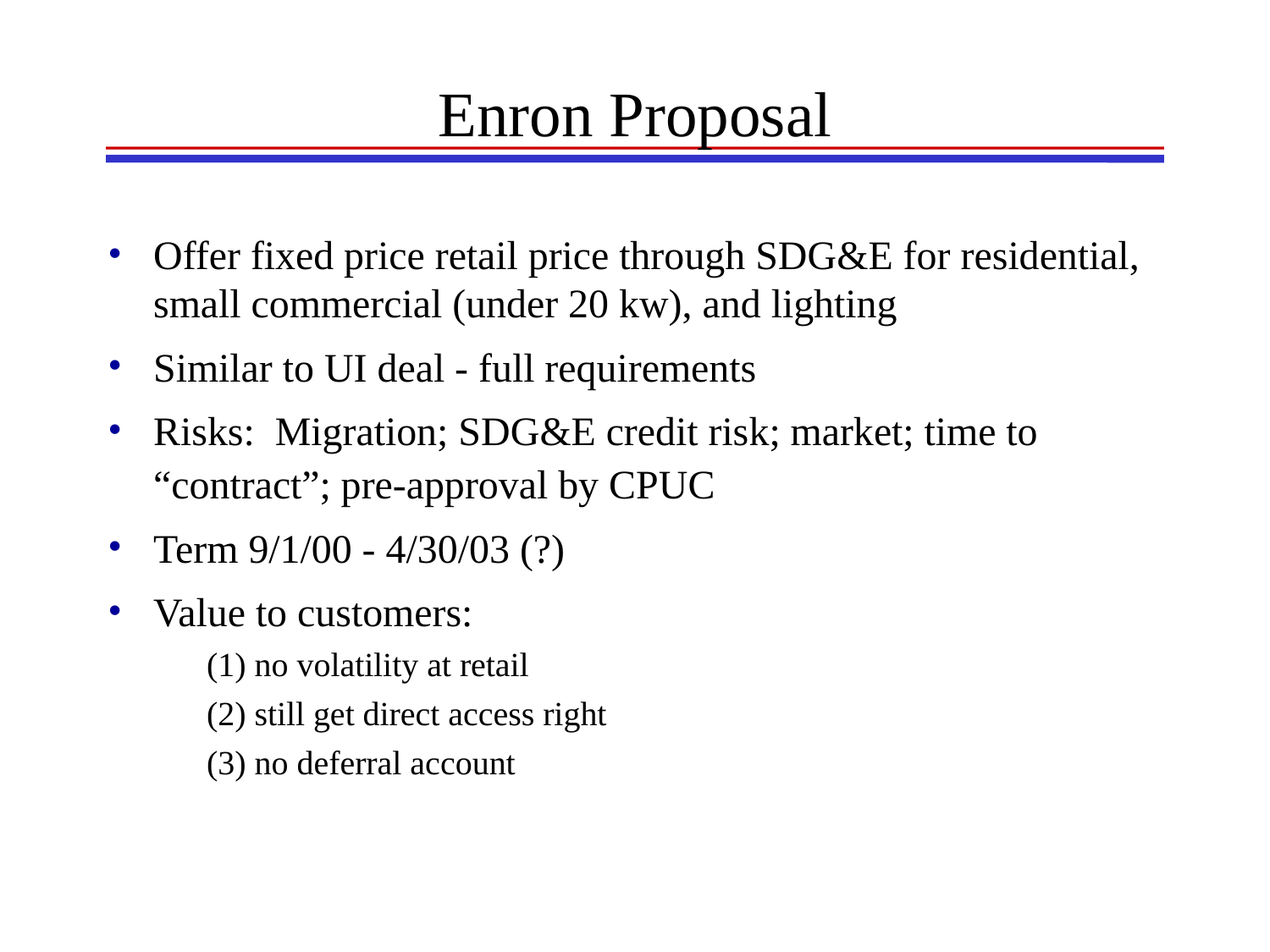

# Enron Proposal
Offer fixed price retail price through SDG&E for residential, small commercial (under 20 kw), and lighting
Similar to UI deal - full requirements
Risks:  Migration; SDG&E credit risk; market; time to “contract”; pre-approval by CPUC
Term 9/1/00 - 4/30/03 (?)
Value to customers:
	(1) no volatility at retail
	(2) still get direct access right
	(3) no deferral account